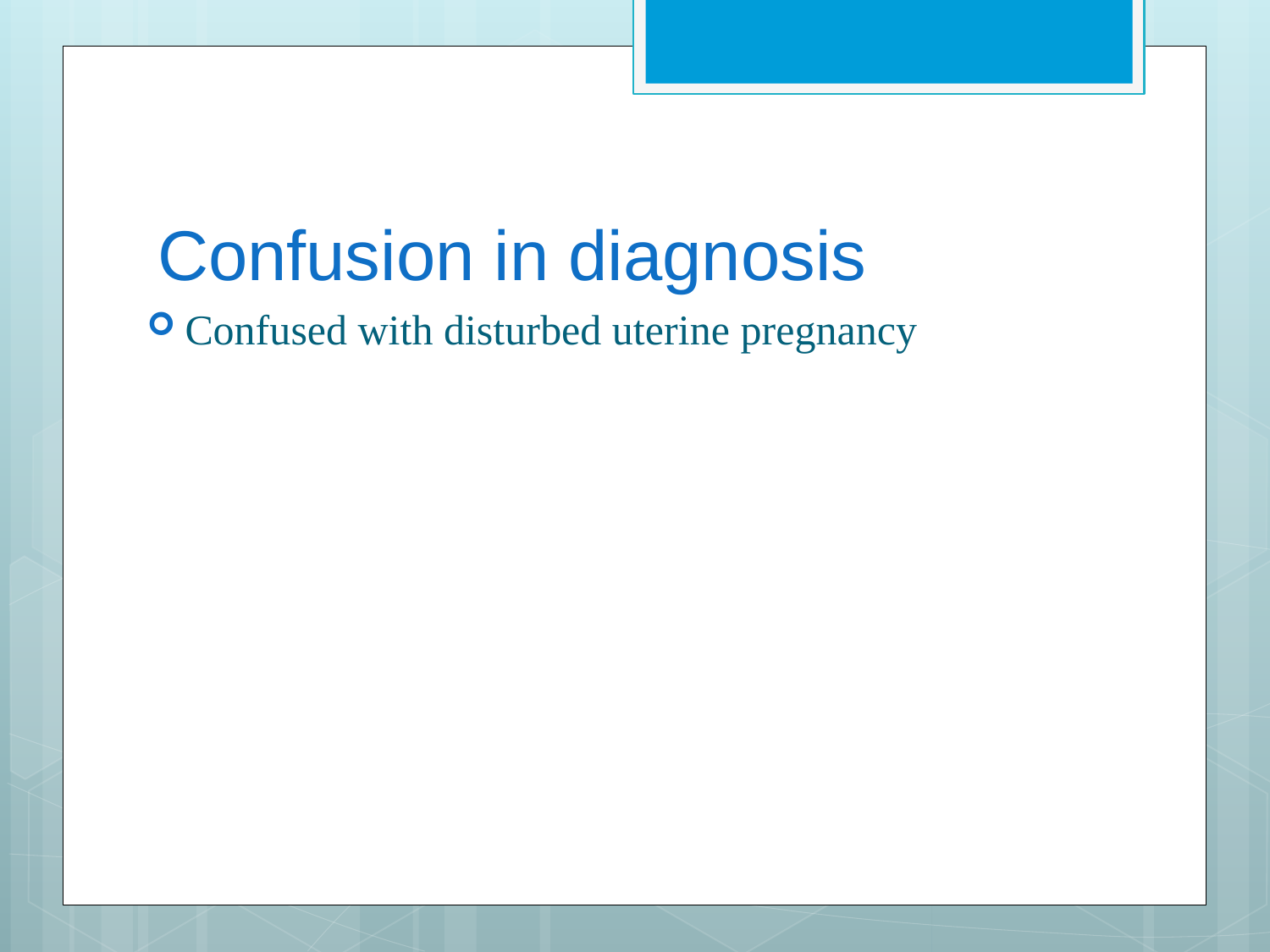

# Confusion in diagnosis
Confused with disturbed uterine pregnancy